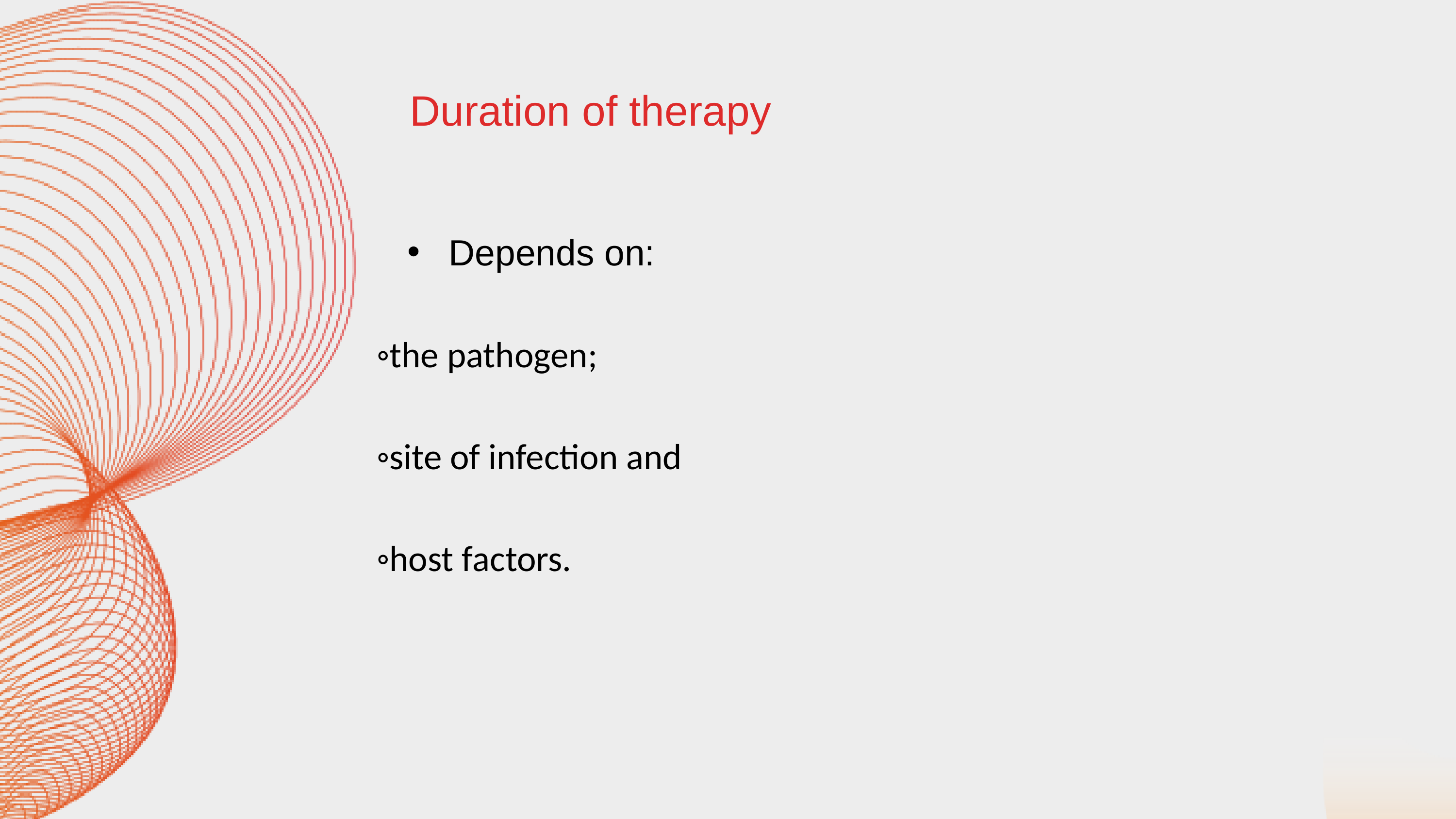

Duration of therapy

 Depends on:

◦the pathogen;

◦site of infection and

◦host factors.